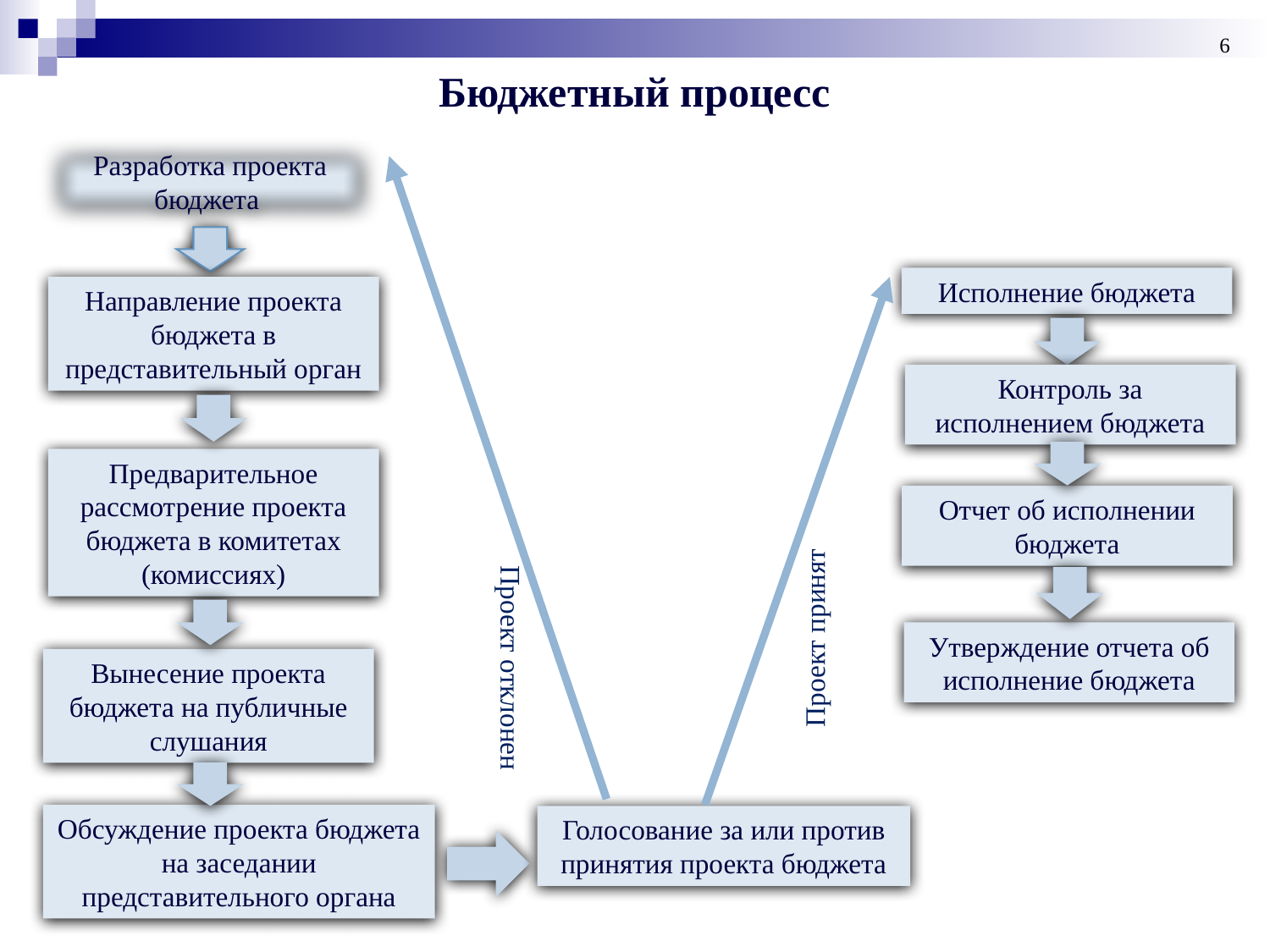

6
# Бюджетный процесс
Разработка проекта бюджета

Исполнение бюджета
Направление проекта бюджета в представительный орган

Контроль за исполнением бюджета

Предварительное рассмотрение проекта бюджета в комитетах (комиссиях)
Отчет об исполнении бюджета
Проект принят

Утверждение отчета об исполнение бюджета
Вынесение проекта бюджета на публичные слушания
Проект отклонен

Обсуждение проекта бюджета на заседании представительного органа
Голосование за или против принятия проекта бюджета